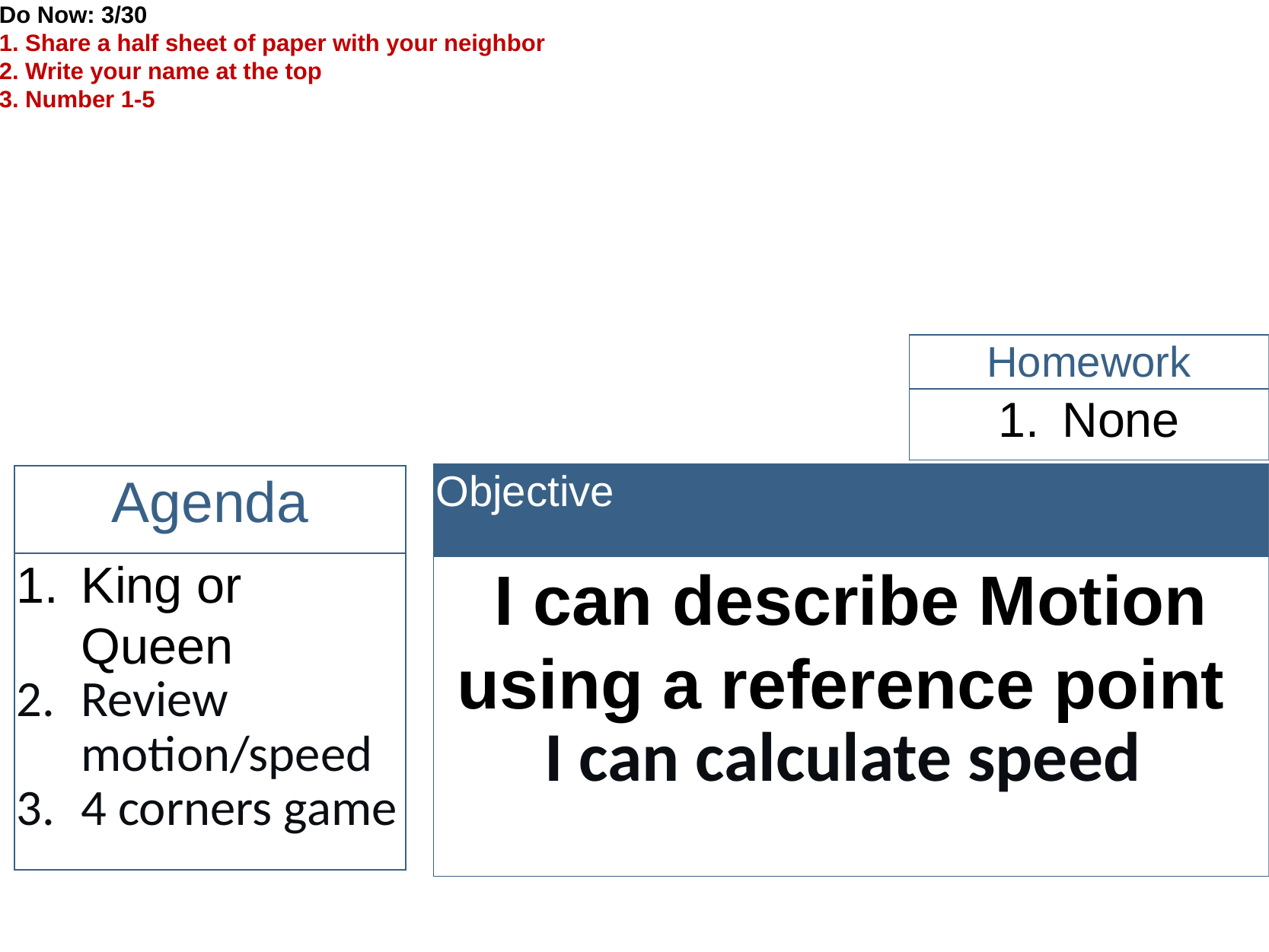

# Do Now: 3/30 1. Share a half sheet of paper with your neighbor 2. Write your name at the top 3. Number 1-5
| Homework |
| --- |
| None |
| Objective |
| --- |
| I can describe Motion using a reference point I can calculate speed |
| Agenda |
| --- |
| King or Queen Review motion/speed 4 corners game |